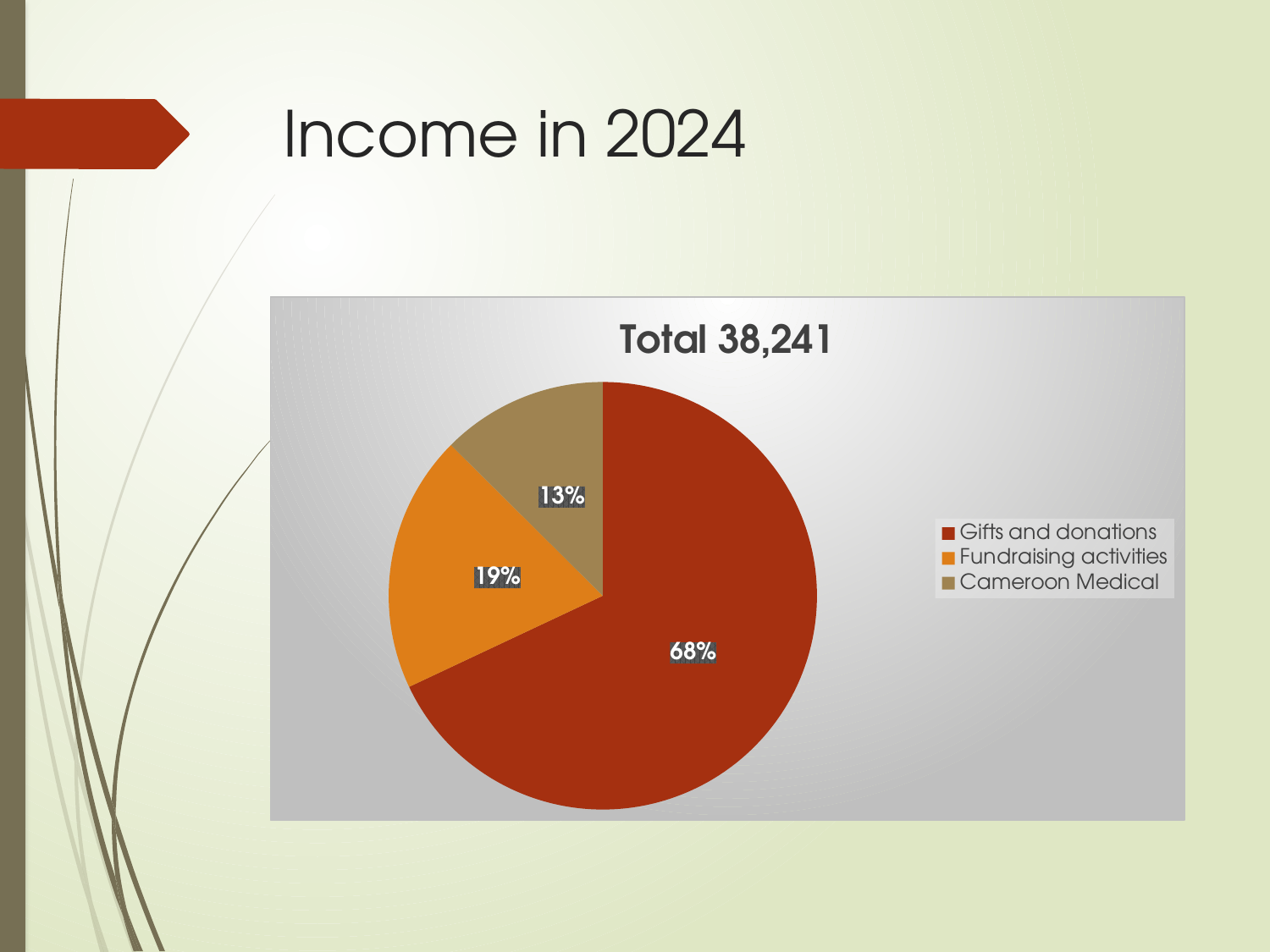

# Income in 2024

### Chart:

| Category | Total 38,241 |
|---|---|
| Gifts and donations | 26000.0 |
| Fundraising activities | 7440.0 |
| Cameroon Medical  | 4801.0 |